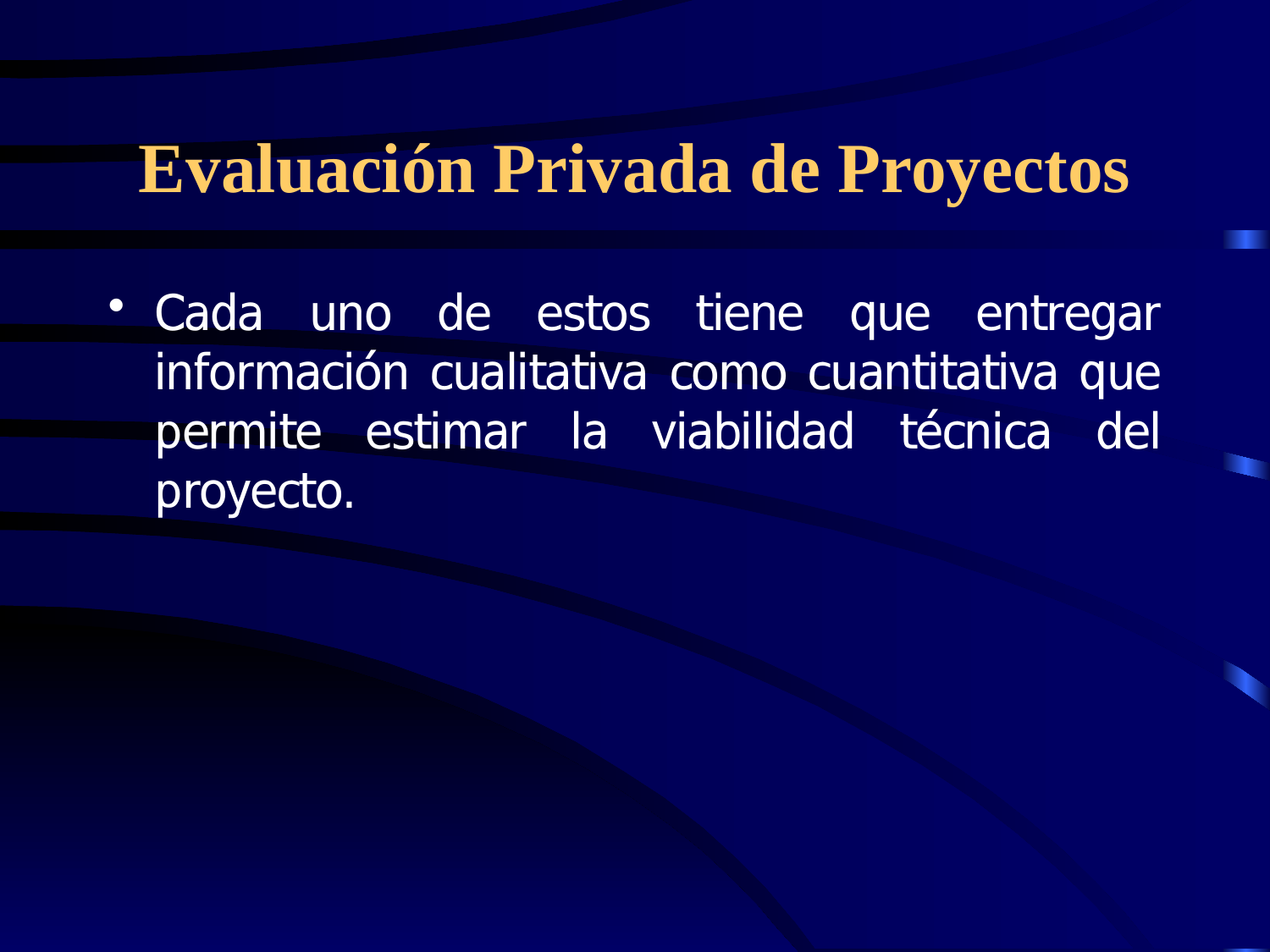

# Evaluación Privada de Proyectos
Cada uno de estos tiene que entregar información cualitativa como cuantitativa que permite estimar la viabilidad técnica del proyecto.